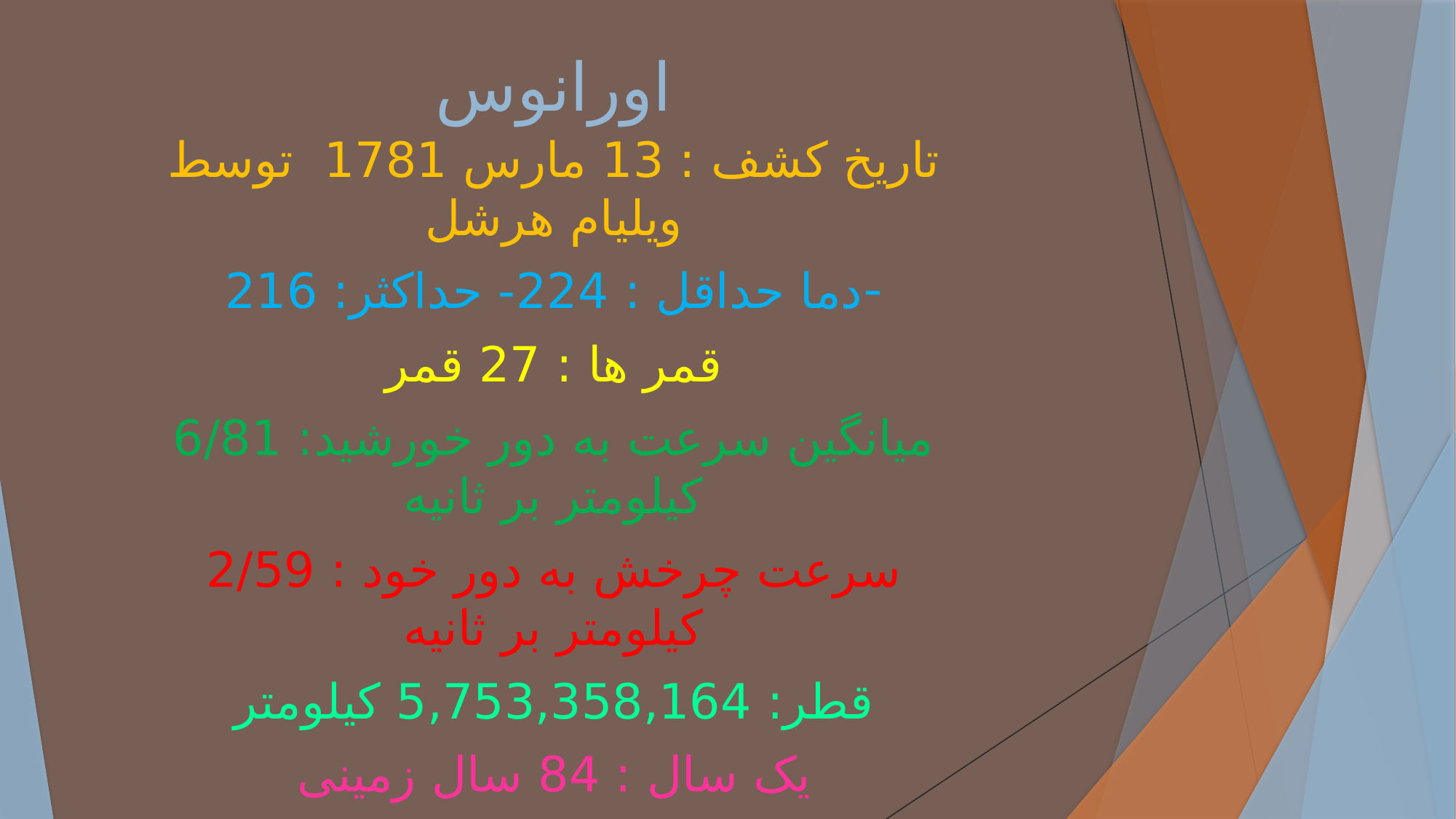

# اورانوس
تاریخ کشف : 13 مارس 1781  توسط ویلیام هرشل
دما حداقل : 224- حداکثر: 216-
قمر ها : 27 قمر
میانگین سرعت به دور خورشید: 6/81 کیلومتر بر ثانیه
سرعت چرخش به دور خود : 2/59 کیلومتر بر ثانیه
قطر: 5,753,358,164 کیلومتر
یک سال : 84 سال زمینی